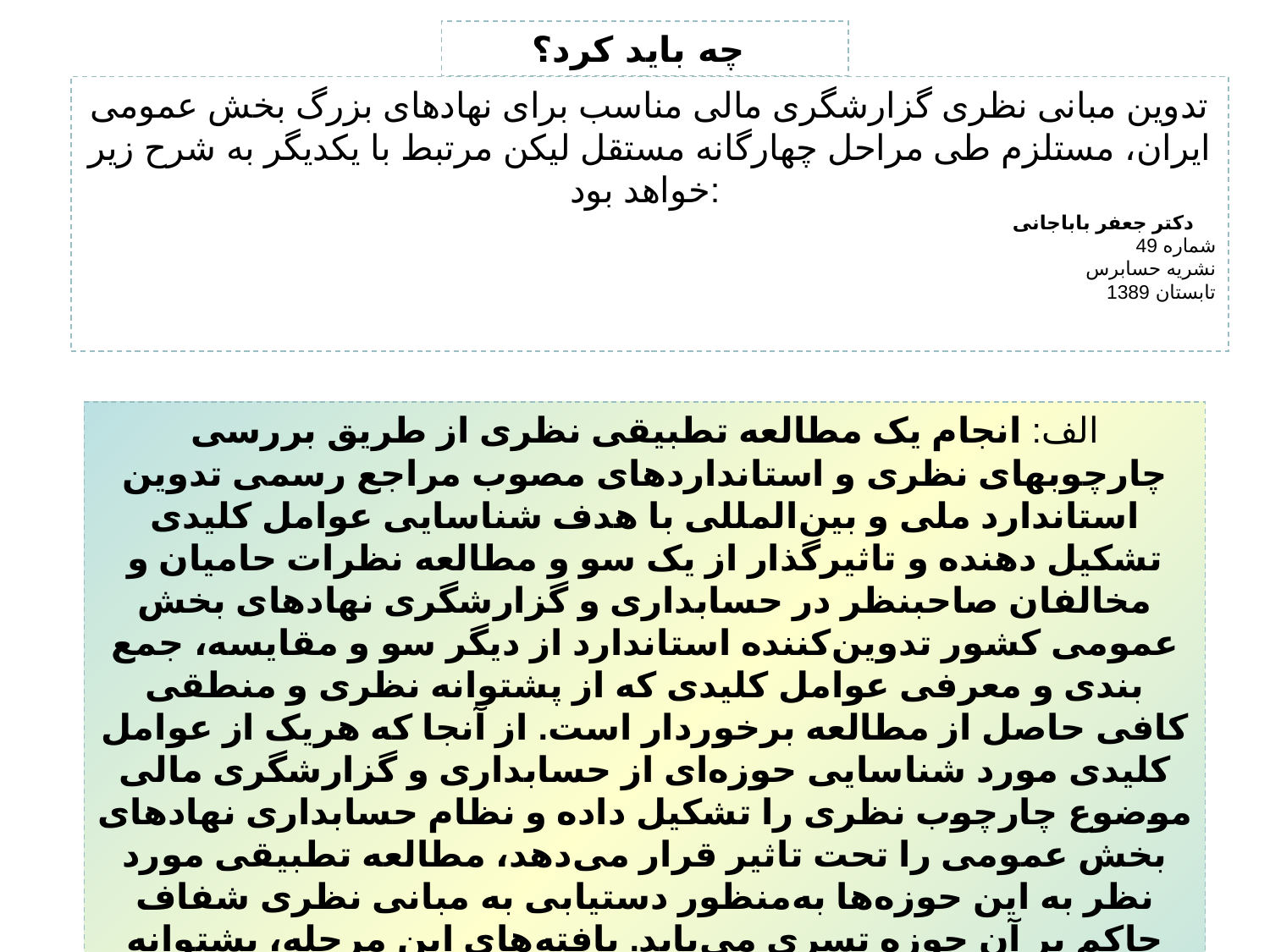

چه باید کرد؟
تدوین مبانی نظری گزارشگری مالی مناسب برای نهادهای بزرگ بخش عمومی ایران، مستلزم طی مراحل چهارگانه مستقل لیکن مرتبط با یکدیگر به شرح زیر خواهد بود:
دکتر جعفر باباجانی
 شماره 49 
نشریه حسابرس
تابستان 1389

الف: انجام یک مطالعه تطبیقی نظری از طریق بررسی چارچوبهای نظری و استانداردهای مصوب مراجع رسمی تدوین استاندارد ملی و بین‌المللی با هدف شناسایی عوامل کلیدی تشکیل دهنده و تاثیرگذار از یک سو و مطالعه نظرات حامیان و مخالفان صاحبنظر در حسابداری و گزارشگری نهادهای بخش عمومی کشور تدوین‌کننده استاندارد از دیگر سو و مقایسه، جمع بندی و معرفی عوامل کلیدی که از پشتوانه نظری و منطقی کافی حاصل از مطالعه برخوردار است. از آنجا که هریک از عوامل کلیدی مورد شناسایی حوزه‌ای از حسابداری و گزارشگری مالی موضوع چارچوب نظری را تشکیل داده و نظام حسابداری نهادهای بخش عمومی را تحت تاثیر قرار می‌دهد، مطالعه تطبیقی مورد نظر به این حوزه‌ها به‌منظور دستیابی به مبانی نظری شفاف حاکم بر آن حوزه تسری می‌یابد. یافته‌های این مرحله، پشتوانه نظری محکمی همراه با دلایل نظری مربوط به انتخاب عوامل کلیدی مربوط و اجزای تشکیل‌دهنده آن برای مرجع تدوین استاندارد فراهم می‌کند تا به عنوان بخشی از مبانی نتیجه‌گیری مبتنی بر تضارب آرای نظری مورد استفاده قرار گیرد.